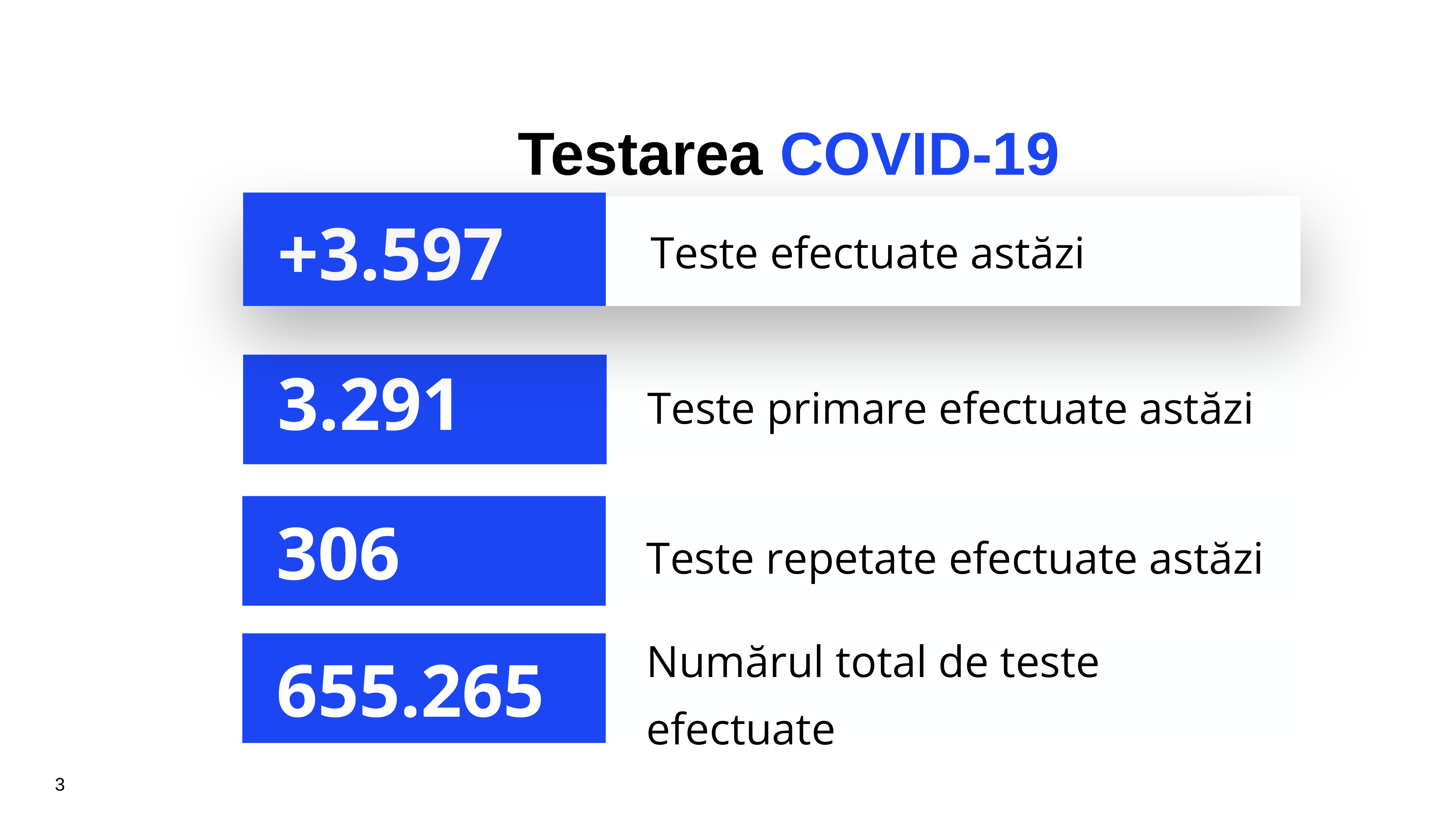

# Testarea COVID-19

+3.597

Teste efectuate astăzi

Teste primare efectuate astăzi
3.291

Teste repetate efectuate astăzi

306

Numărul total de teste efectuate

655.265
3